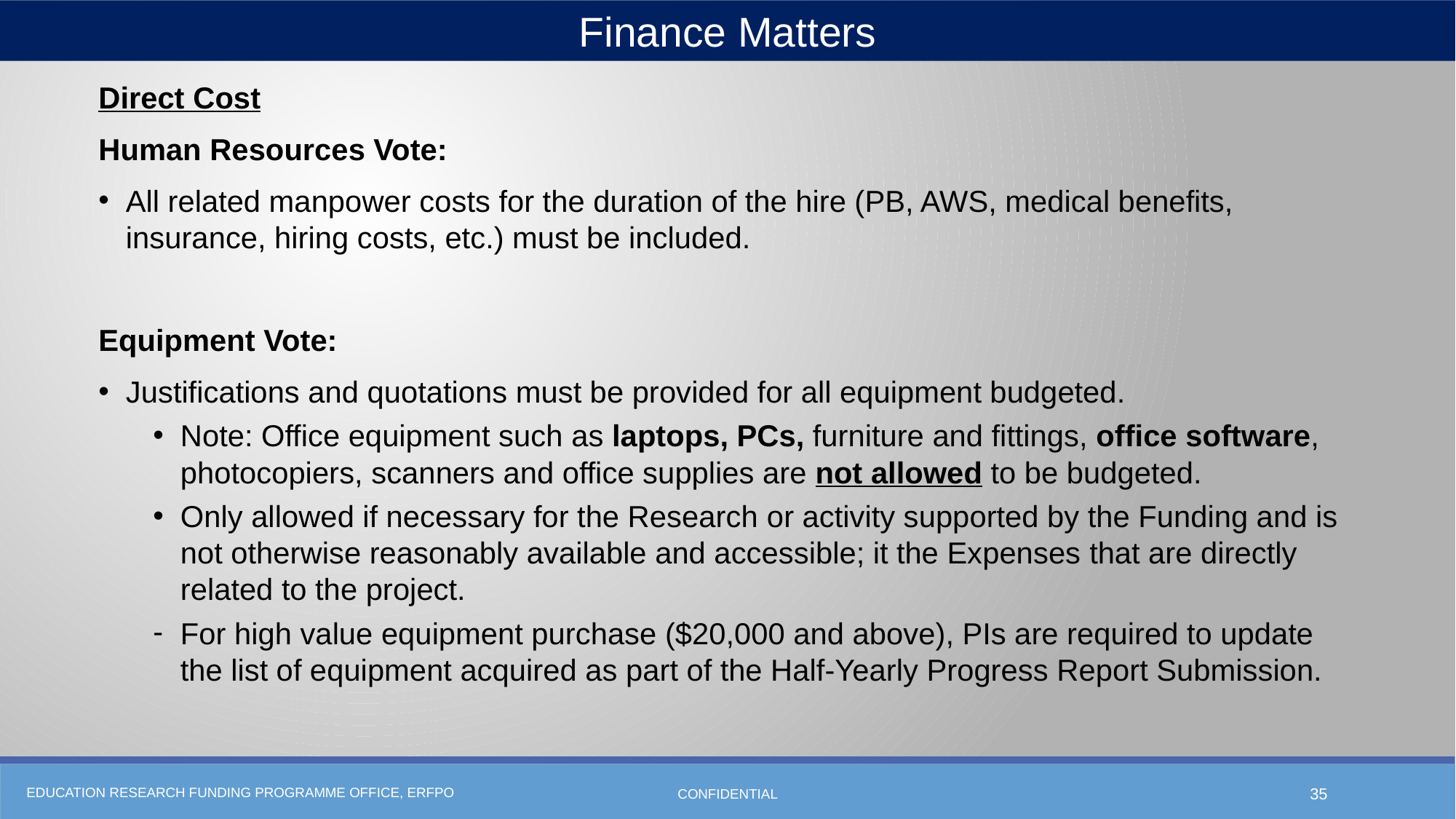

Finance Matters
Direct Cost
Human Resources Vote:
All related manpower costs for the duration of the hire (PB, AWS, medical benefits, insurance, hiring costs, etc.) must be included.

Equipment Vote:
Justifications and quotations must be provided for all equipment budgeted.
Note: Office equipment such as laptops, PCs, furniture and fittings, office software, photocopiers, scanners and office supplies are not allowed to be budgeted.
Only allowed if necessary for the Research or activity supported by the Funding and is not otherwise reasonably available and accessible; it the Expenses that are directly related to the project.
For high value equipment purchase ($20,000 and above), PIs are required to update the list of equipment acquired as part of the Half-Yearly Progress Report Submission.

CONFIDENTIAL
35